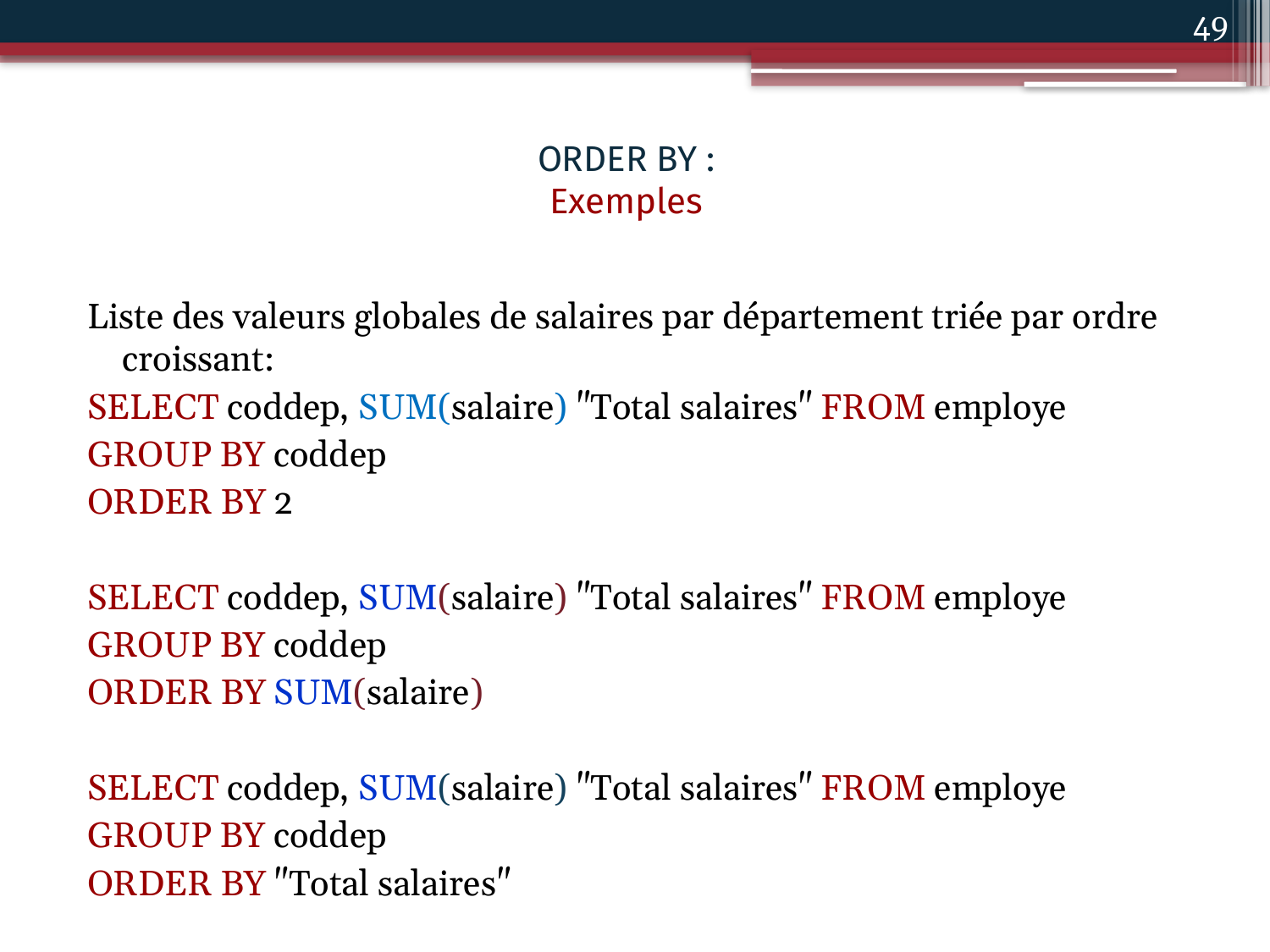

49
# ORDER BY : Exemples
Liste des valeurs globales de salaires par département triée par ordre croissant:
SELECT coddep, SUM(salaire) "Total salaires" FROM employe
GROUP BY coddep
ORDER BY 2

SELECT coddep, SUM(salaire) "Total salaires" FROM employe
GROUP BY coddep
ORDER BY SUM(salaire)

SELECT coddep, SUM(salaire) "Total salaires" FROM employe
GROUP BY coddep
ORDER BY "Total salaires"